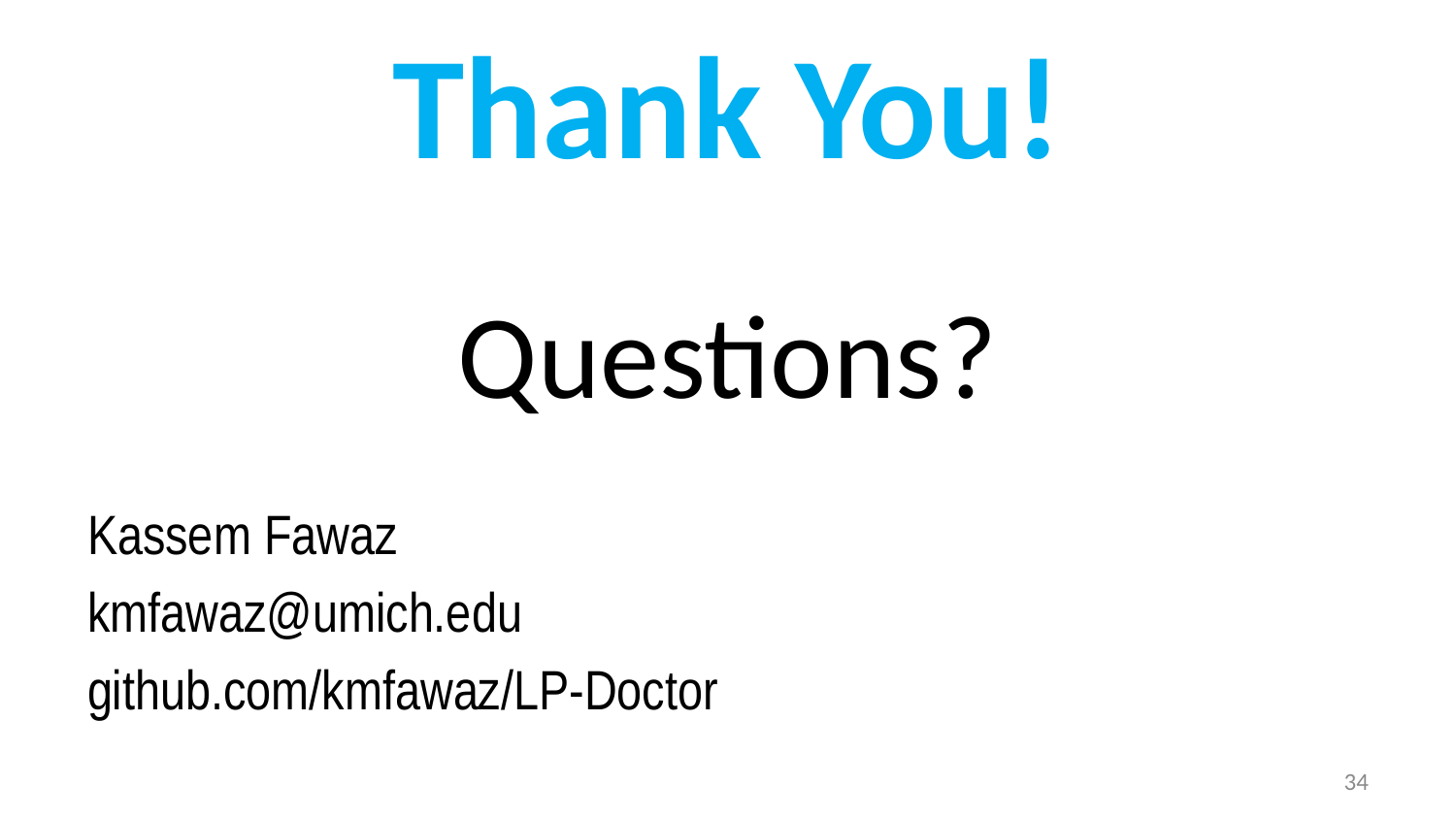

# Thank You!

Questions?

Kassem Fawaz
kmfawaz@umich.edu
github.com/kmfawaz/LP-Doctor
34